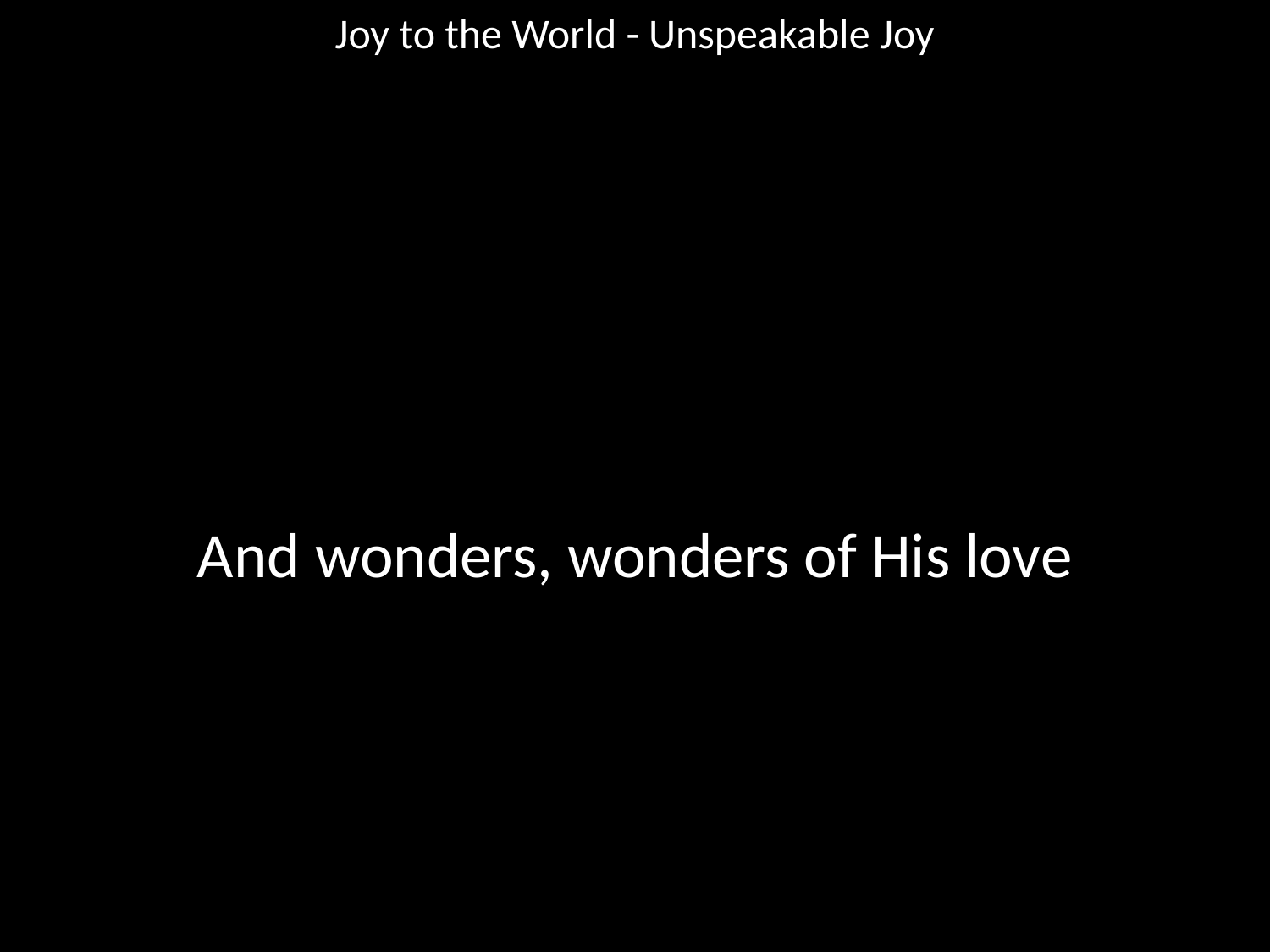

Joy to the World - Unspeakable Joy
#
And wonders, wonders of His love